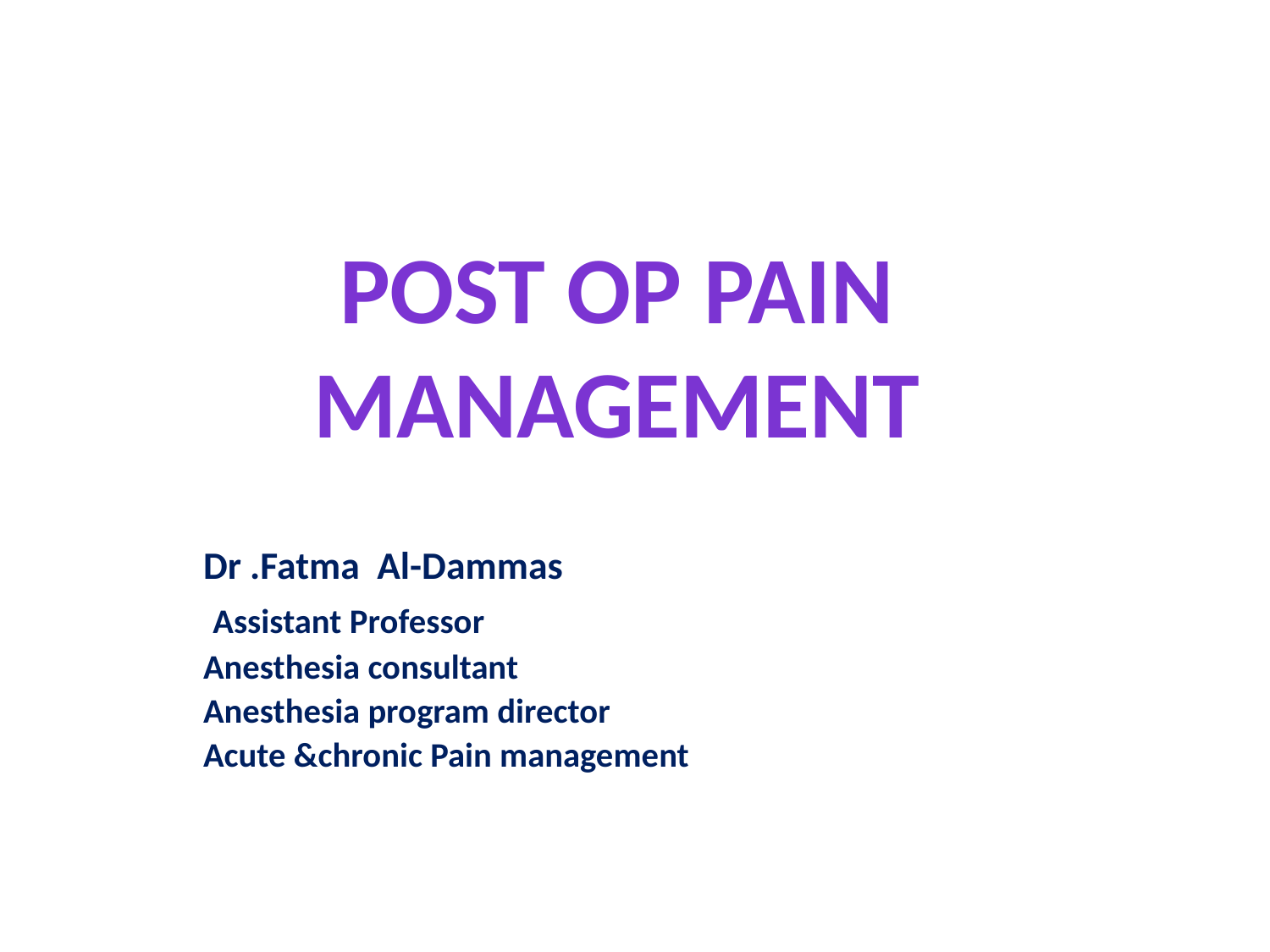

POST OP PAIN MANAGEMENT
#
Dr .Fatma  Al-Dammas
 Assistant Professor
Anesthesia consultant
Anesthesia program director
Acute &chronic Pain management